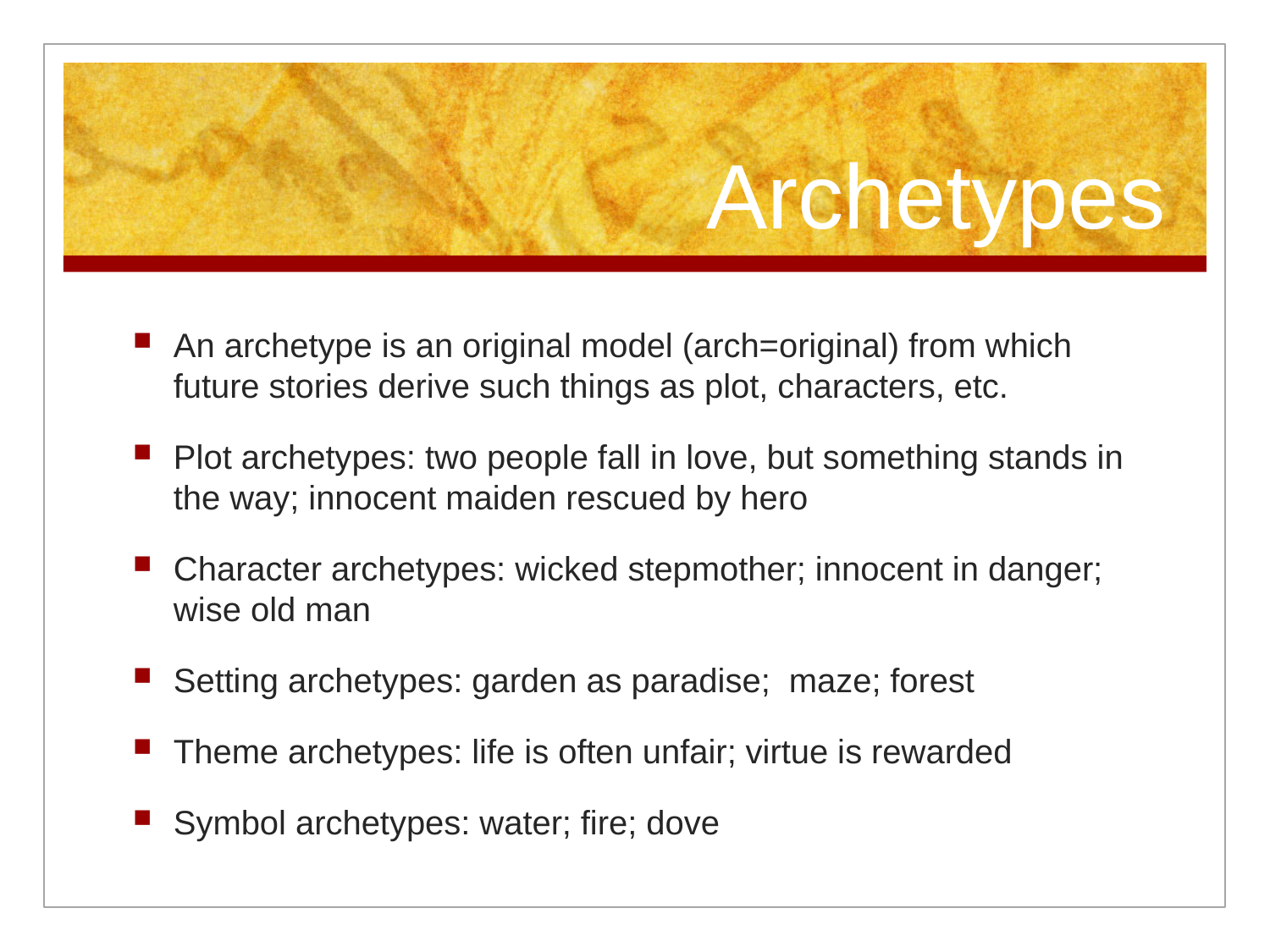

# Archetypes
An archetype is an original model (arch=original) from which future stories derive such things as plot, characters, etc.
Plot archetypes: two people fall in love, but something stands in the way; innocent maiden rescued by hero
Character archetypes: wicked stepmother; innocent in danger; wise old man
Setting archetypes: garden as paradise;  maze; forest
Theme archetypes: life is often unfair; virtue is rewarded
Symbol archetypes: water; fire; dove